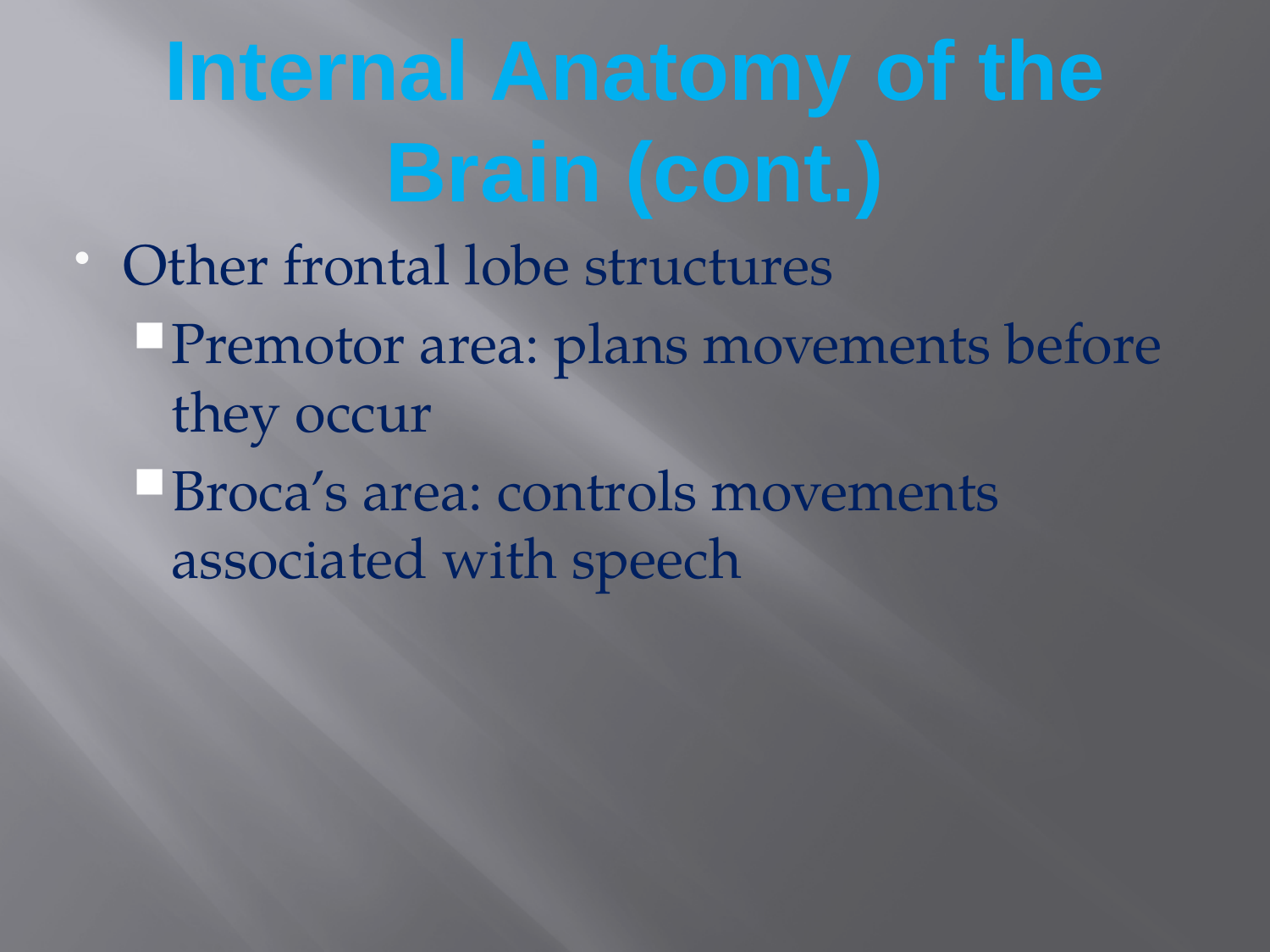

# Internal Anatomy of the Brain (cont.)
Other frontal lobe structures
Premotor area: plans movements before they occur
Broca’s area: controls movements associated with speech